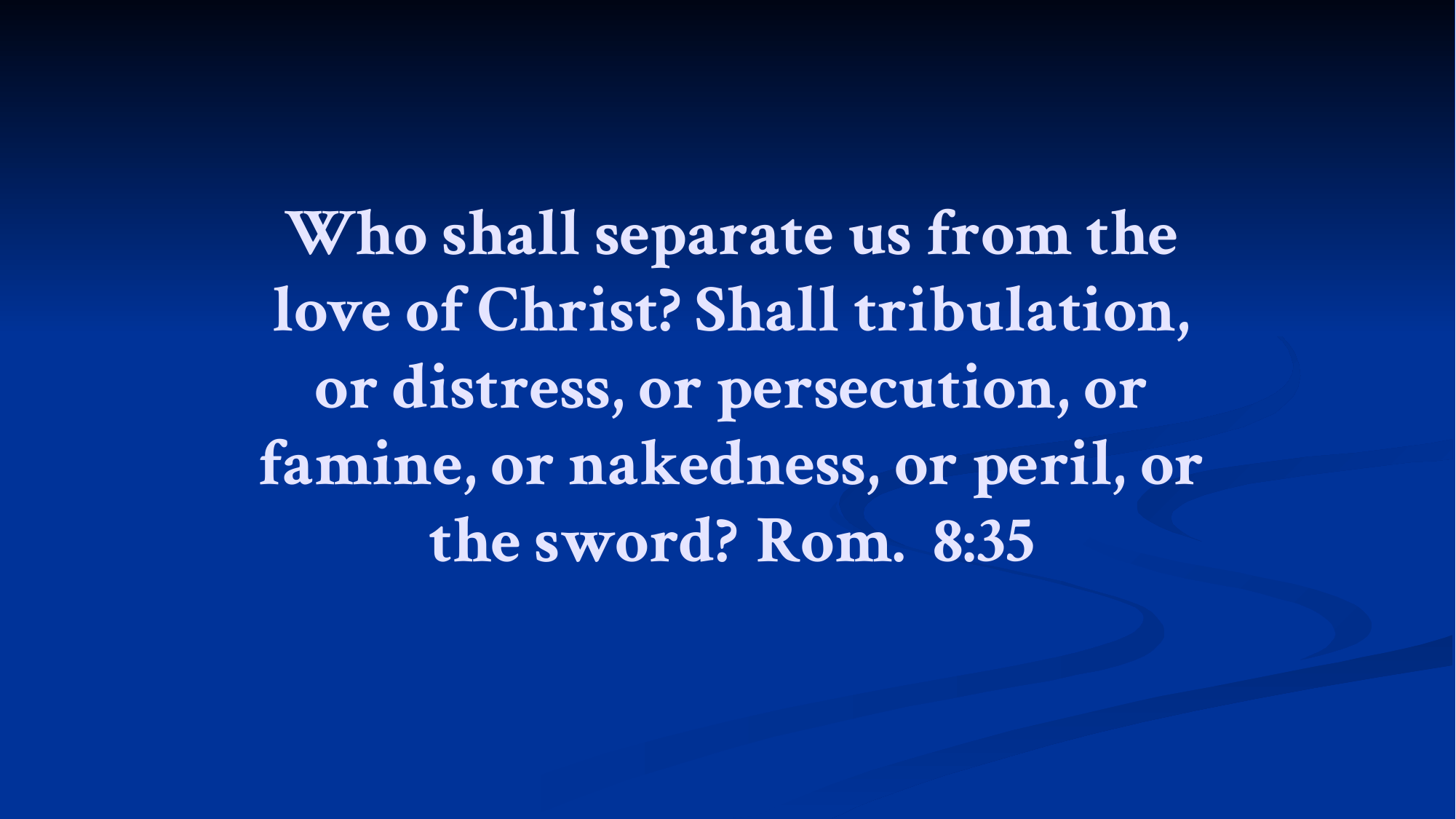

# Who shall separate us from the love of Christ? Shall tribulation, or distress, or persecution, or famine, or nakedness, or peril, or the sword? 	Rom.  8:35